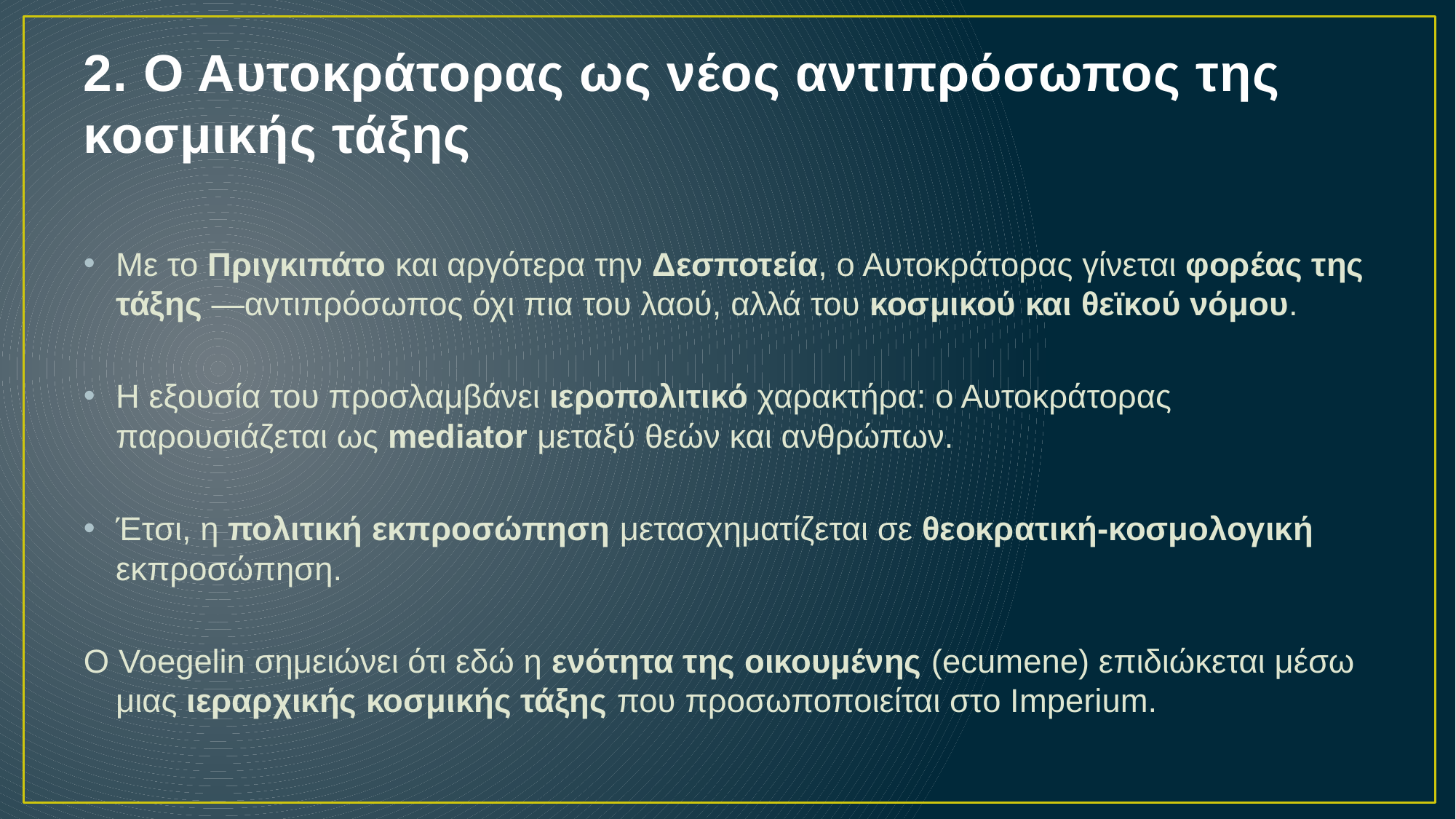

# 2. Ο Αυτοκράτορας ως νέος αντιπρόσωπος της κοσμικής τάξης

Με το Πριγκιπάτο και αργότερα την Δεσποτεία, ο Αυτοκράτορας γίνεται φορέας της τάξης —αντιπρόσωπος όχι πια του λαού, αλλά του κοσμικού και θεϊκού νόμου.

Η εξουσία του προσλαμβάνει ιεροπολιτικό χαρακτήρα: ο Αυτοκράτορας παρουσιάζεται ως mediator μεταξύ θεών και ανθρώπων.

Έτσι, η πολιτική εκπροσώπηση μετασχηματίζεται σε θεοκρατική-κοσμολογική εκπροσώπηση.

Ο Voegelin σημειώνει ότι εδώ η ενότητα της οικουμένης (ecumene) επιδιώκεται μέσω μιας ιεραρχικής κοσμικής τάξης που προσωποποιείται στο Imperium.